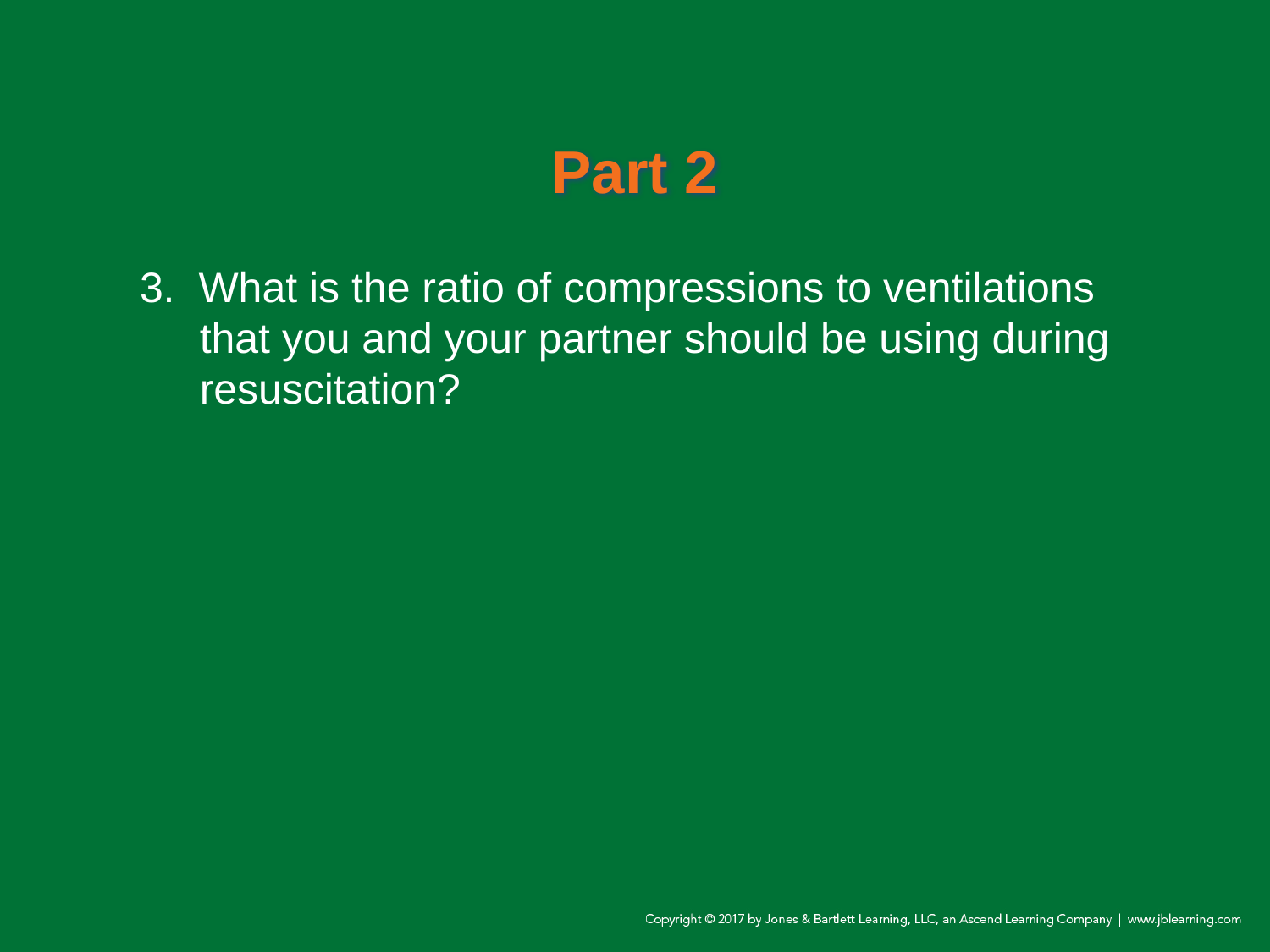

# Part 2
3.  What is the ratio of compressions to ventilations that you and your partner should be using during resuscitation?